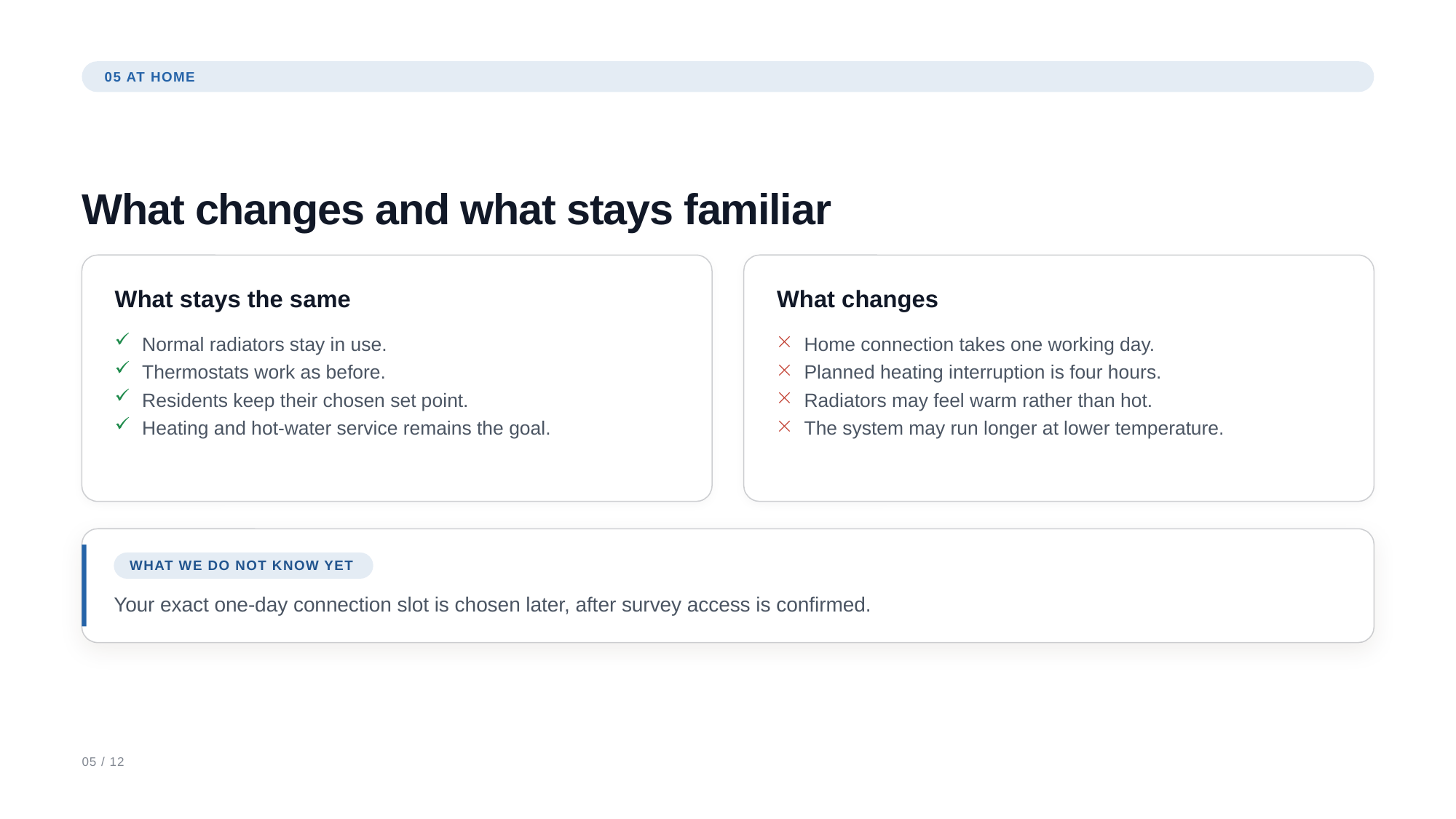

05 AT HOME
What changes and what stays familiar

What stays the same
What changes
Normal radiators stay in use.
Thermostats work as before.
Residents keep their chosen set point.
Heating and hot-water service remains the goal.
Home connection takes one working day.
Planned heating interruption is four hours.
Radiators may feel warm rather than hot.
The system may run longer at lower temperature.

WHAT WE DO NOT KNOW YET
Your exact one-day connection slot is chosen later, after survey access is confirmed.
05 / 12